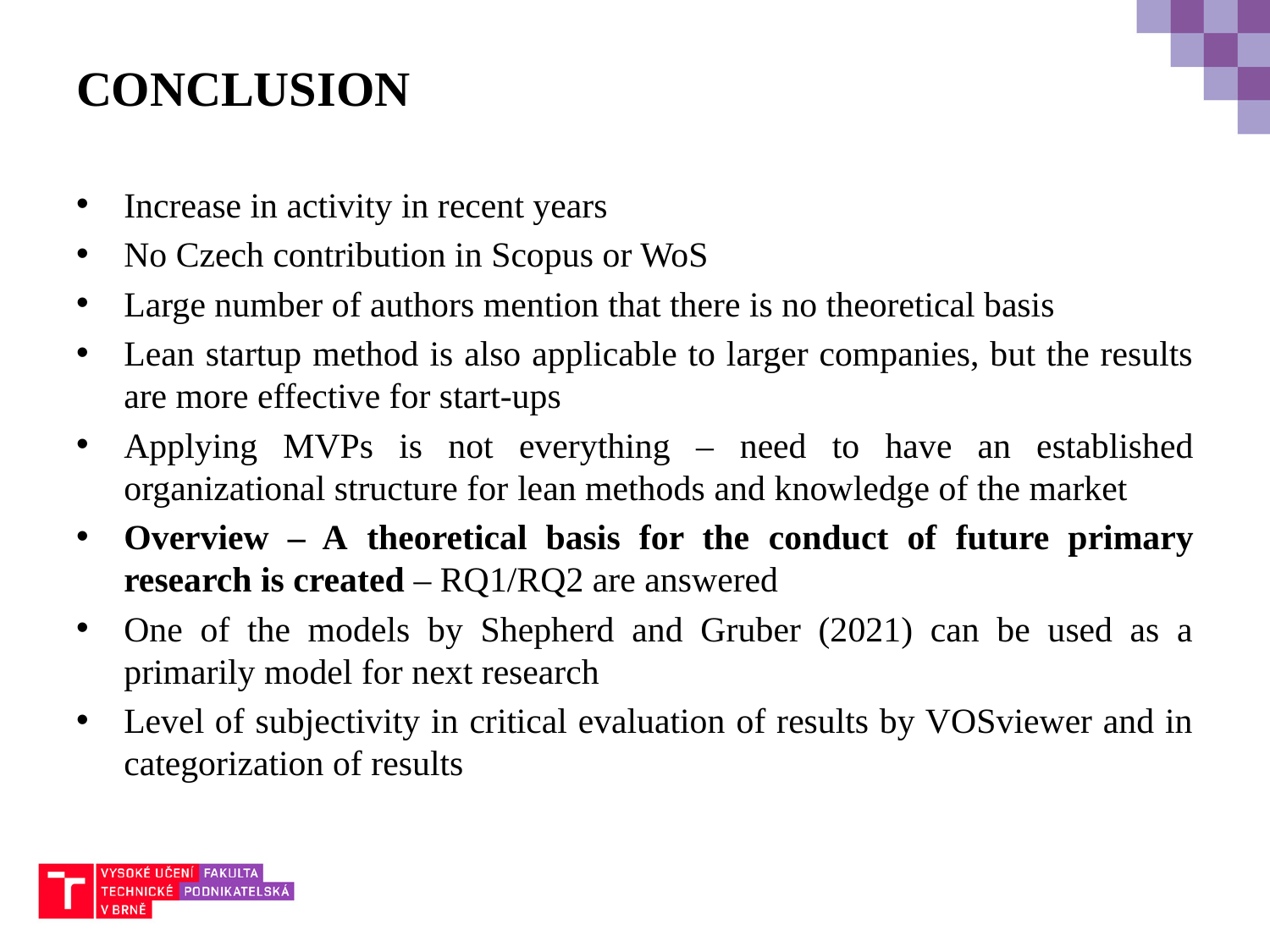

# CONCLUSION
Increase in activity in recent years
No Czech contribution in Scopus or WoS
Large number of authors mention that there is no theoretical basis
Lean startup method is also applicable to larger companies, but the results are more effective for start-ups
Applying MVPs is not everything – need to have an established organizational structure for lean methods and knowledge of the market
Overview – A theoretical basis for the conduct of future primary research is created – RQ1/RQ2 are answered
One of the models by Shepherd and Gruber (2021) can be used as a primarily model for next research
Level of subjectivity in critical evaluation of results by VOSviewer and in categorization of results